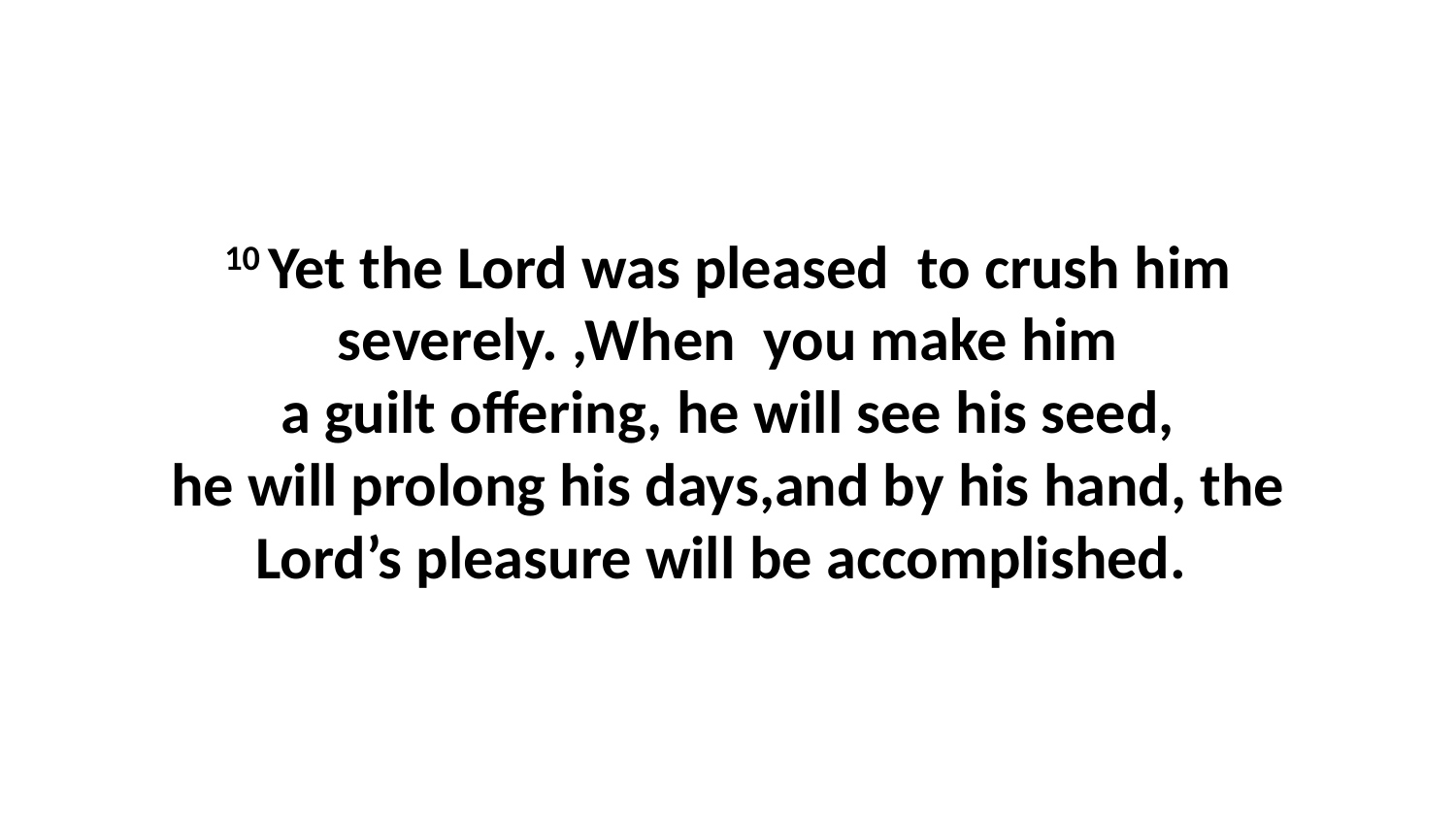

10 Yet the Lord was pleased  to crush him severely. ,When  you make him a guilt offering, he will see his seed, he will prolong his days,and by his hand, the Lord’s pleasure will be accomplished.